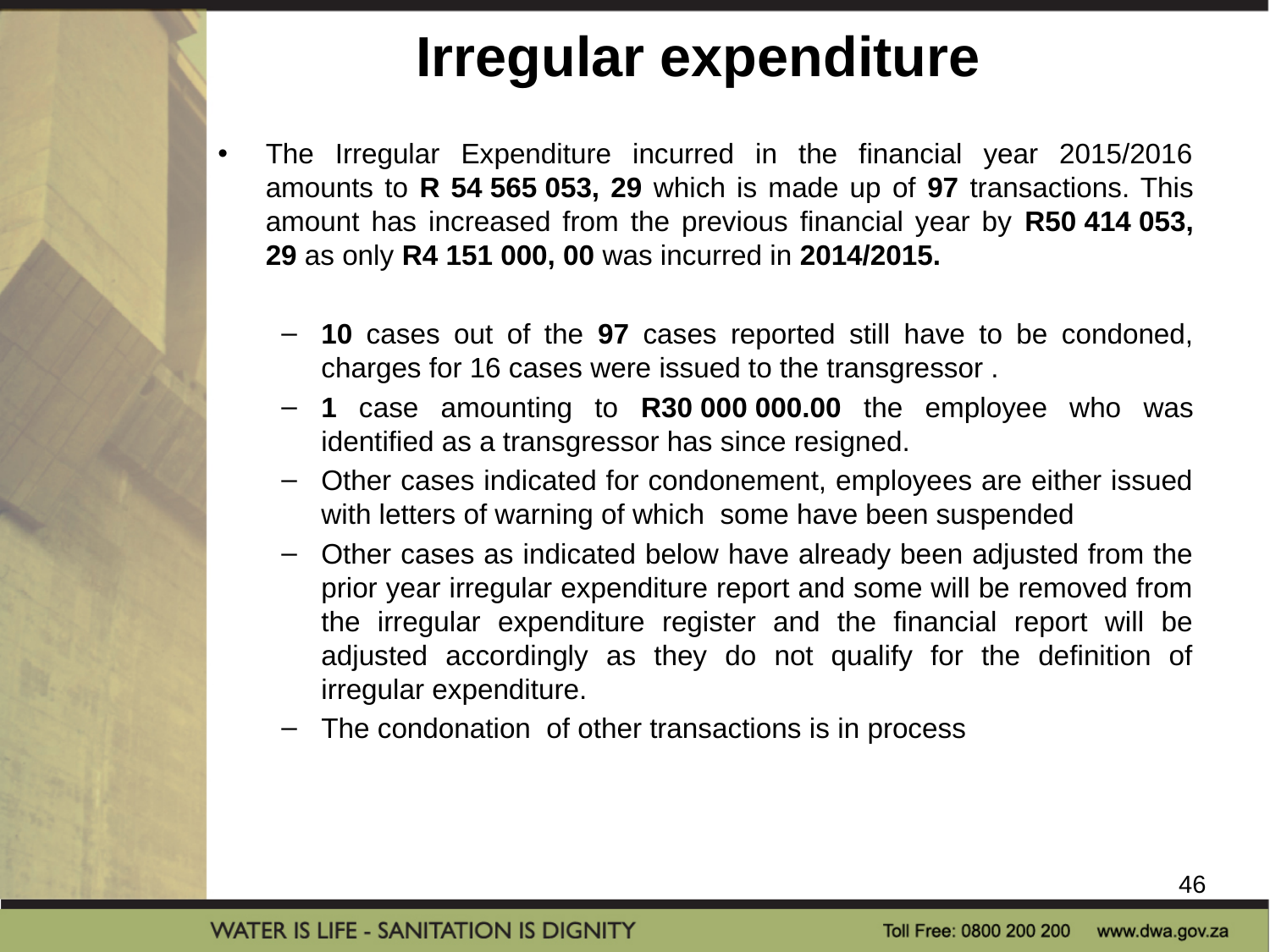

# Irregular expenditure
The Irregular Expenditure incurred in the financial year 2015/2016 amounts to R 54 565 053, 29 which is made up of 97 transactions. This amount has increased from the previous financial year by R50 414 053, 29 as only R4 151 000, 00 was incurred in 2014/2015.

10 cases out of the 97 cases reported still have to be condoned, charges for 16 cases were issued to the transgressor .
1 case amounting to R30 000 000.00 the employee who was identified as a transgressor has since resigned.
Other cases indicated for condonement, employees are either issued with letters of warning of which  some have been suspended
Other cases as indicated below have already been adjusted from the prior year irregular expenditure report and some will be removed from the irregular expenditure register and the financial report will be adjusted accordingly as they do not qualify for the definition of irregular expenditure.
The condonation  of other transactions is in process
46